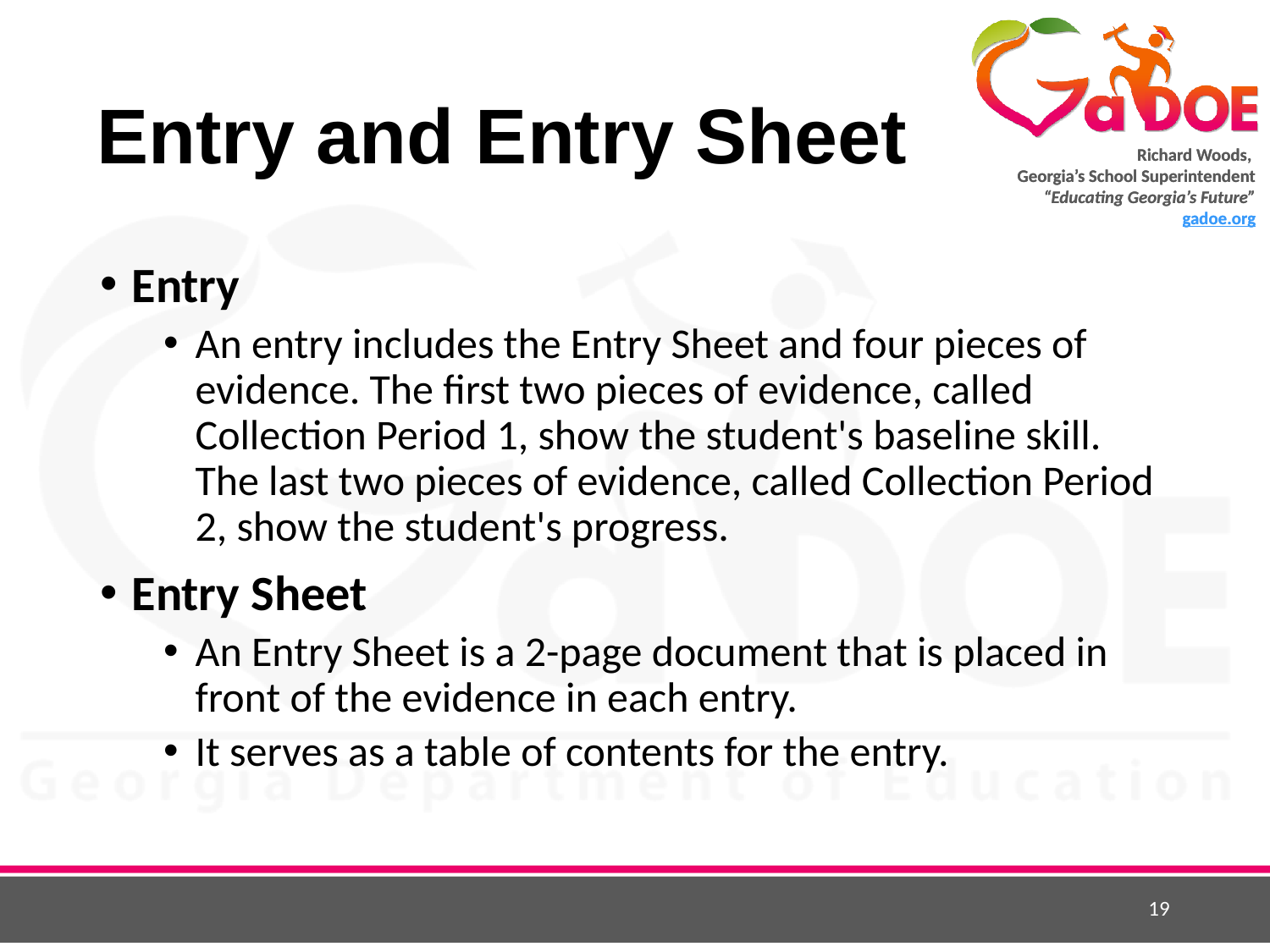

# Entry and Entry Sheet
Entry
An entry includes the Entry Sheet and four pieces of evidence. The first two pieces of evidence, called Collection Period 1, show the student's baseline skill. The last two pieces of evidence, called Collection Period 2, show the student's progress.
Entry Sheet
An Entry Sheet is a 2-page document that is placed in front of the evidence in each entry.
It serves as a table of contents for the entry.
19